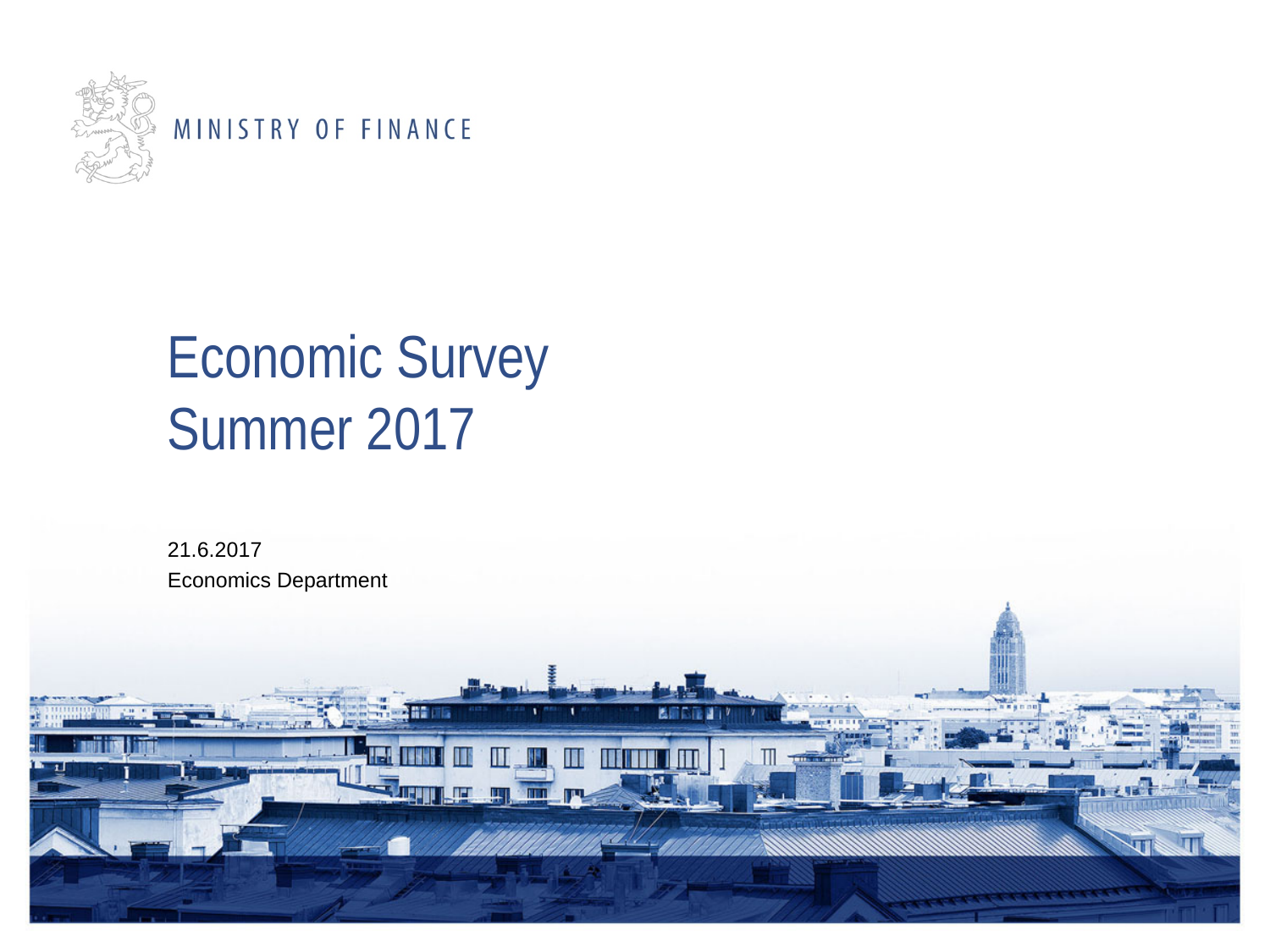

# Economic Survey Summer 2017
21.6.2017
Economics Department